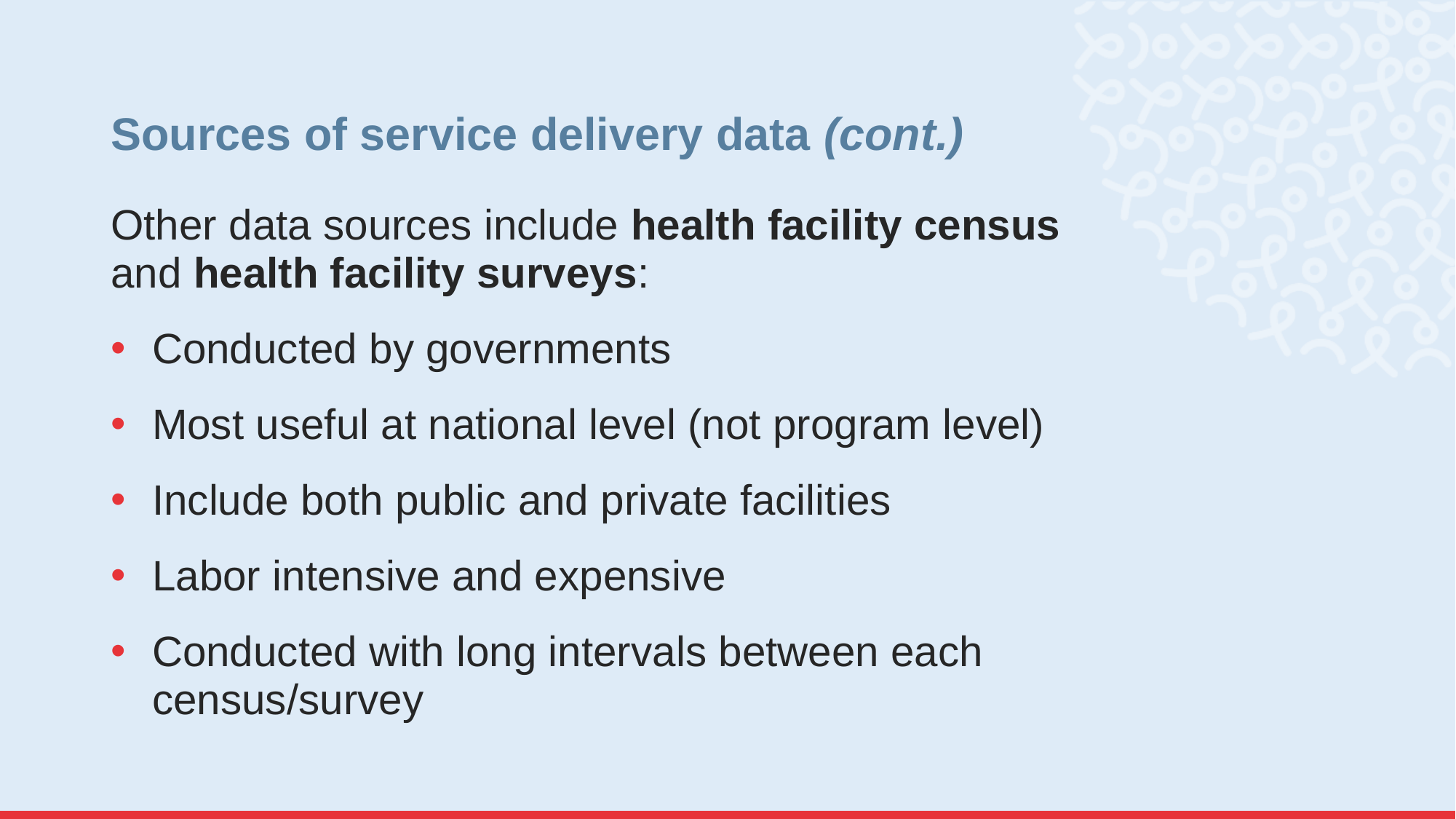

# Sources of service delivery data (cont.)
Other data sources include health facility census and health facility surveys:
Conducted by governments
Most useful at national level (not program level)
Include both public and private facilities
Labor intensive and expensive
Conducted with long intervals between each census/survey